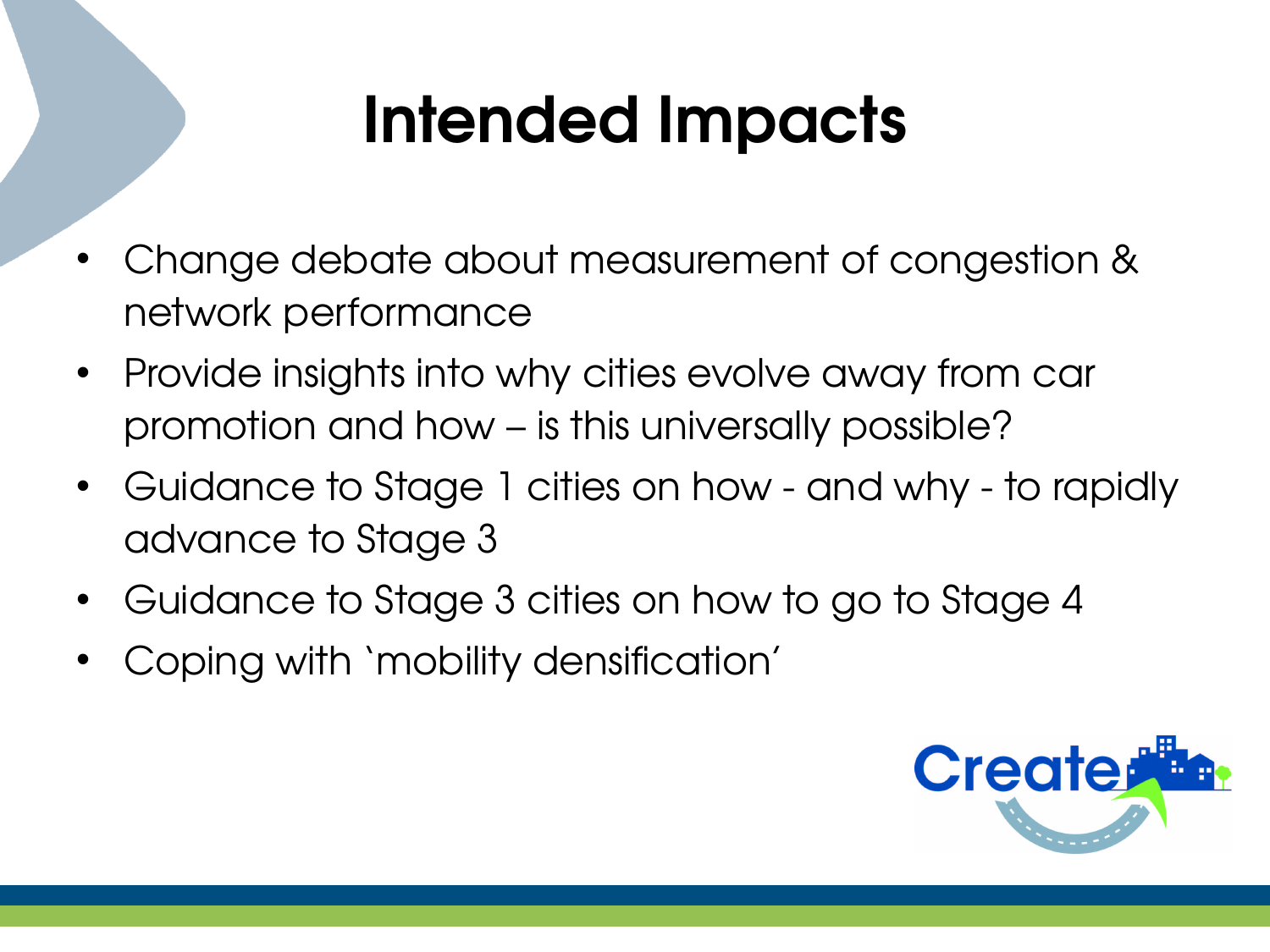

# Intended Impacts
Change debate about measurement of congestion & network performance
Provide insights into why cities evolve away from car promotion and how – is this universally possible?
Guidance to Stage 1 cities on how - and why - to rapidly advance to Stage 3
Guidance to Stage 3 cities on how to go to Stage 4
Coping with ‘mobility densification’